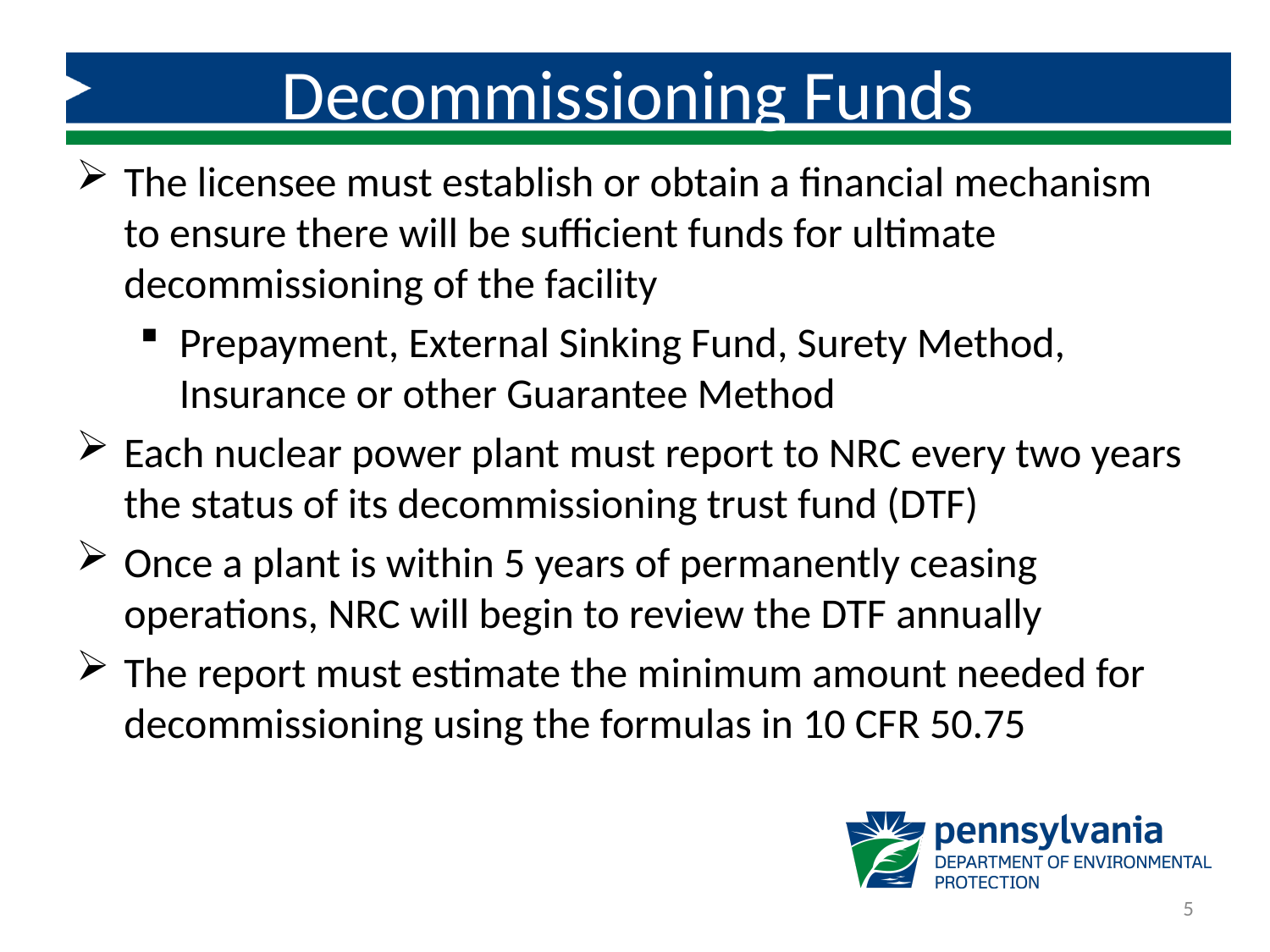

Decommissioning Funds
The licensee must establish or obtain a financial mechanism to ensure there will be sufficient funds for ultimate decommissioning of the facility
Prepayment, External Sinking Fund, Surety Method, Insurance or other Guarantee Method
Each nuclear power plant must report to NRC every two years the status of its decommissioning trust fund (DTF)
Once a plant is within 5 years of permanently ceasing operations, NRC will begin to review the DTF annually
The report must estimate the minimum amount needed for decommissioning using the formulas in 10 CFR 50.75
5